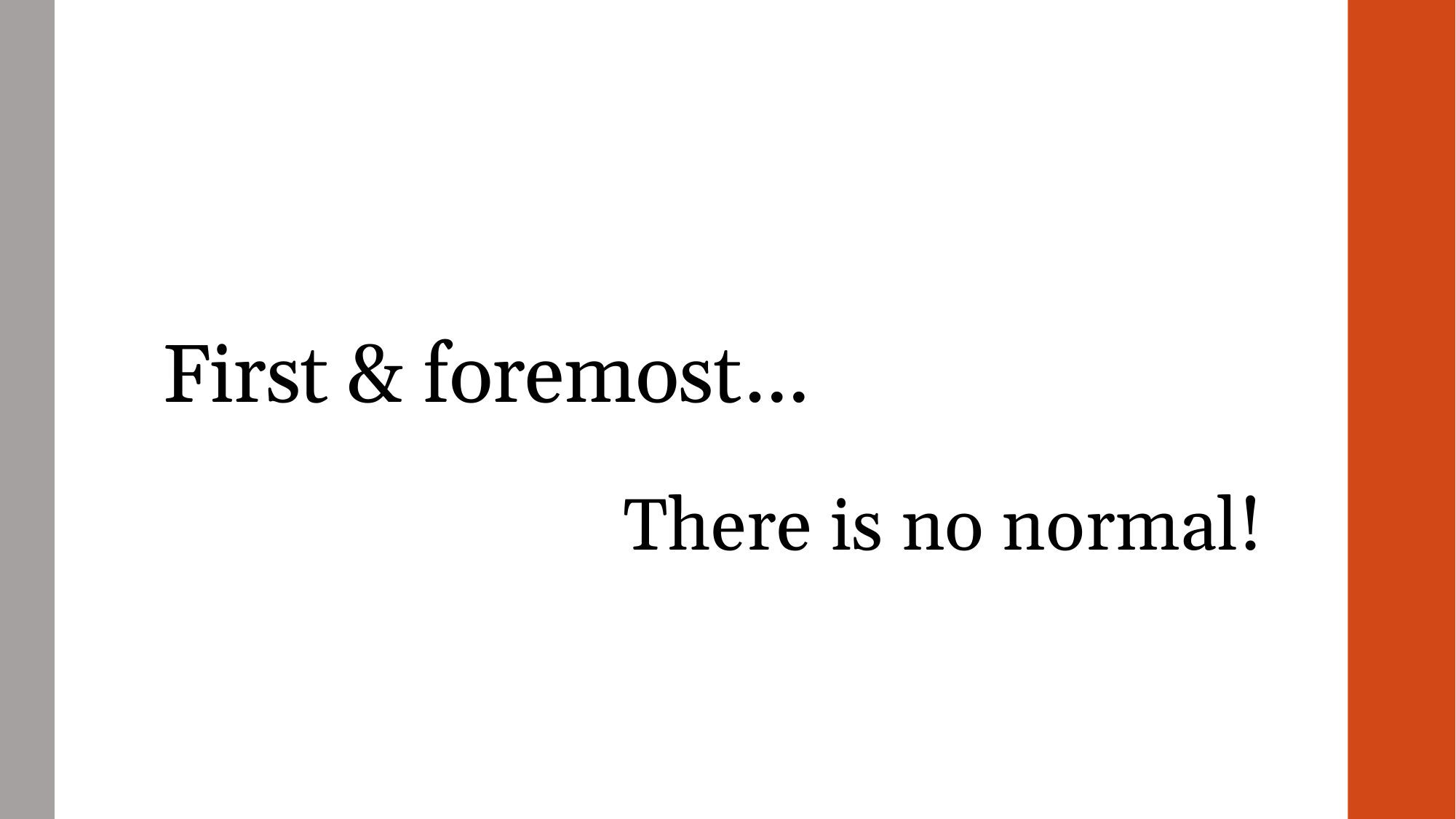

# First & foremost…
There is no normal!